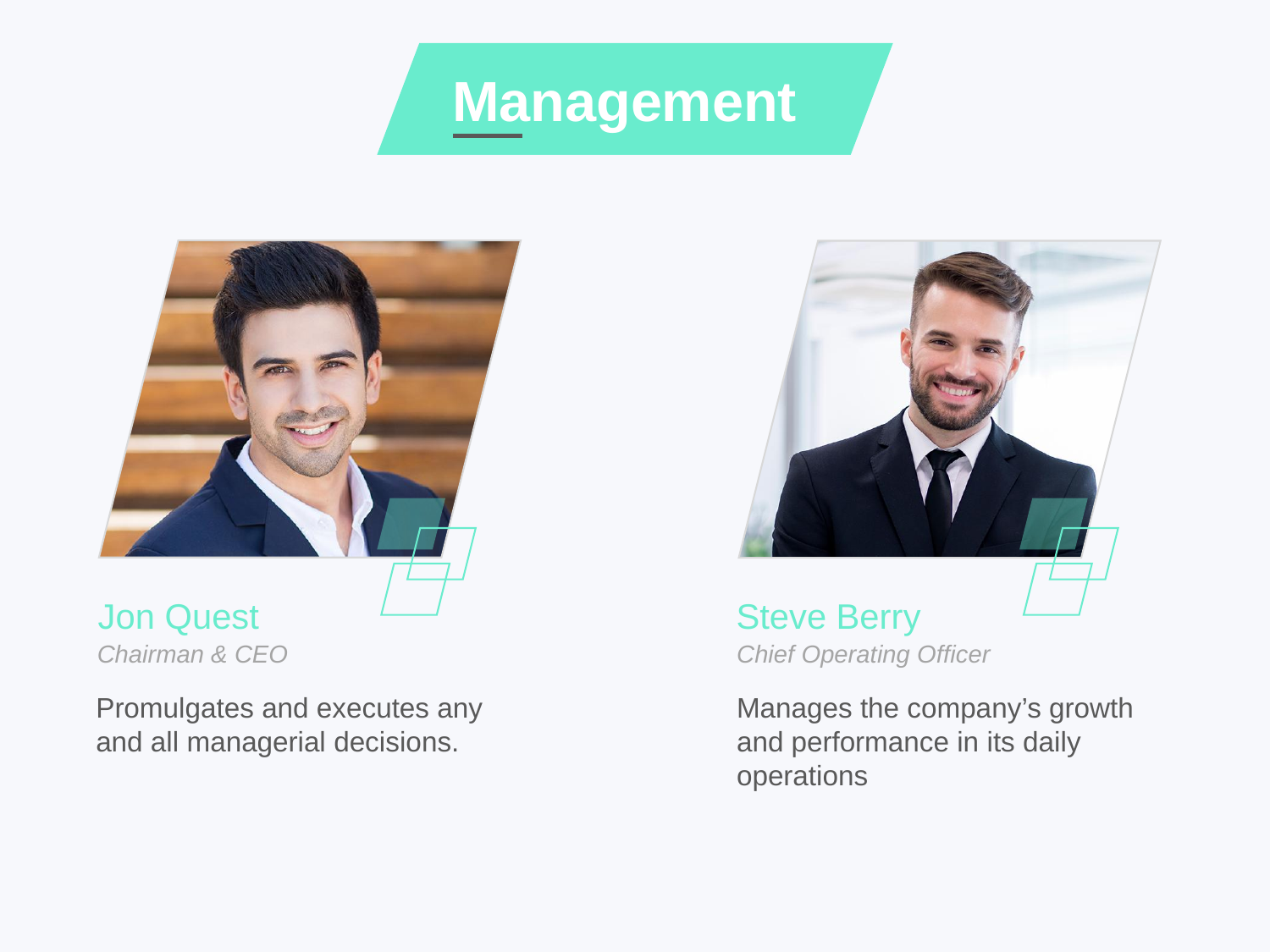

Management

Steve Berry
Jon Quest
Chief Operating Officer
Chairman & CEO
Promulgates and executes any and all managerial decisions.
Manages the company’s growth and performance in its daily operations